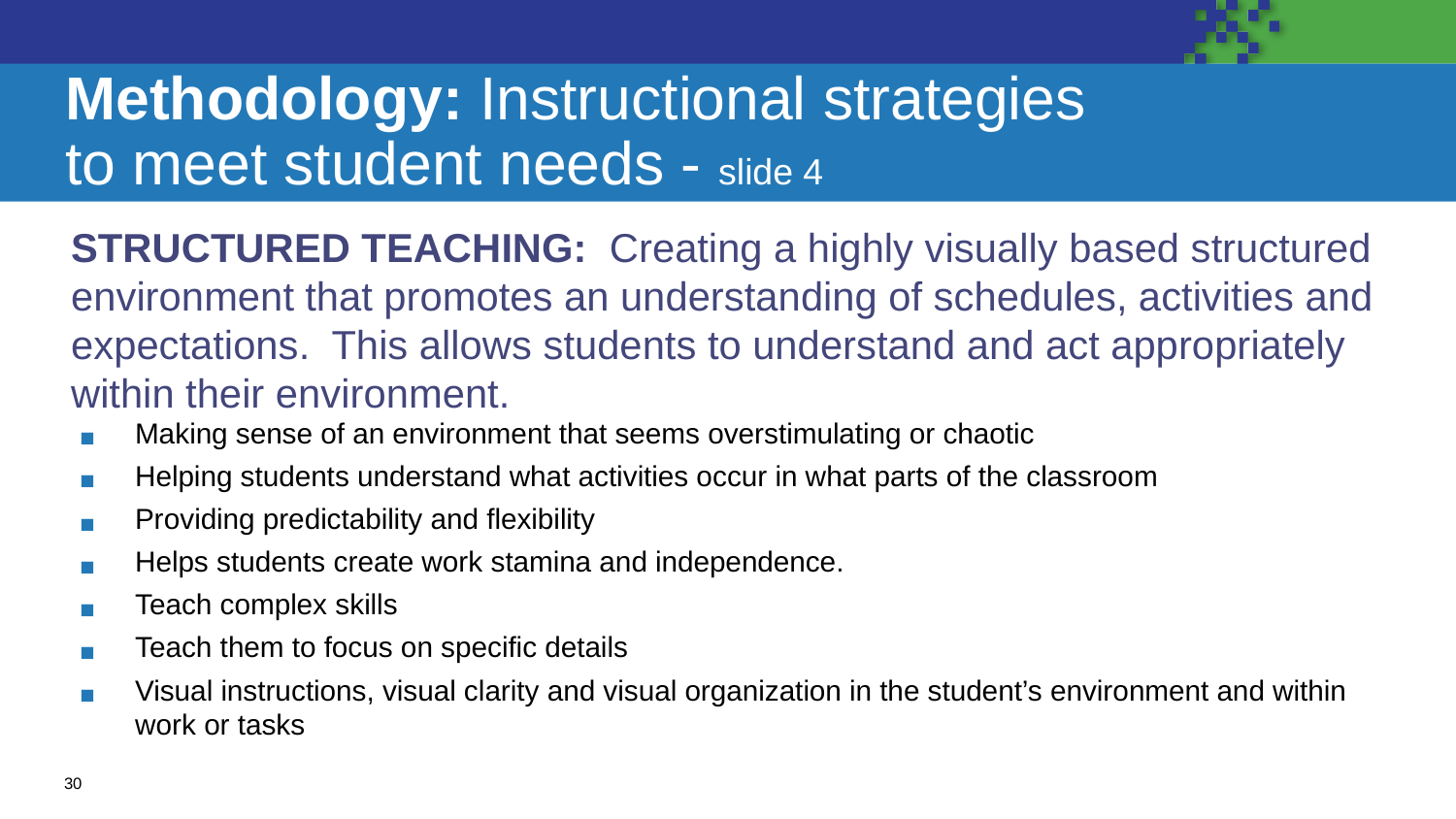

# Methodology: Instructional strategies to meet student needs - slide 4
STRUCTURED TEACHING:  Creating a highly visually based structured environment that promotes an understanding of schedules, activities and expectations.  This allows students to understand and act appropriately within their environment.

Making sense of an environment that seems overstimulating or chaotic
Helping students understand what activities occur in what parts of the classroom
Providing predictability and flexibility
Helps students create work stamina and independence.
Teach complex skills
Teach them to focus on specific details
Visual instructions, visual clarity and visual organization in the student’s environment and within work or tasks

30